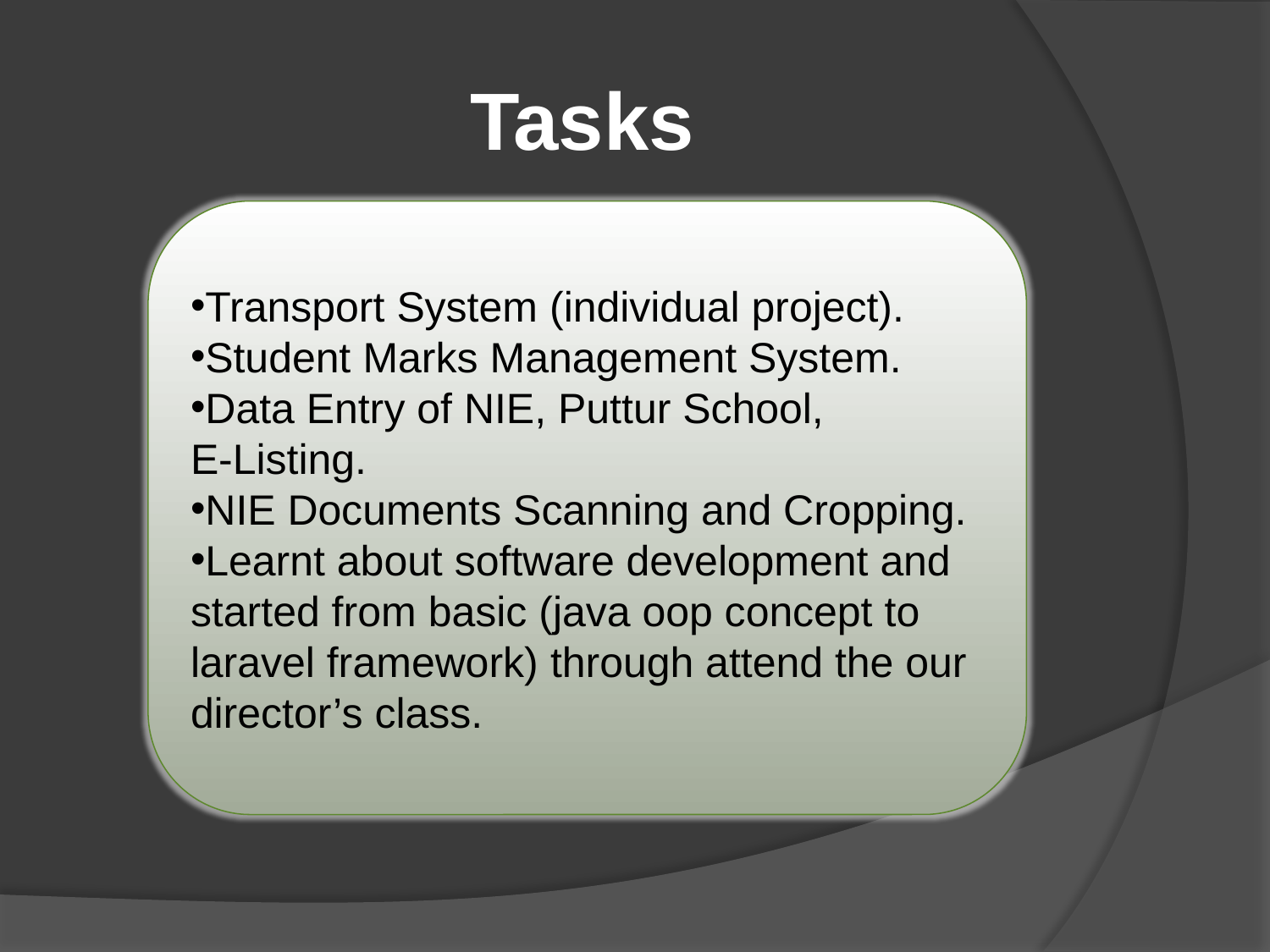

# Tasks
Transport System (individual project).
Student Marks Management System.
Data Entry of NIE, Puttur School,           E-Listing.
NIE Documents Scanning and Cropping.
Learnt about software development and started from basic (java oop concept to laravel framework) through attend the our director’s class.